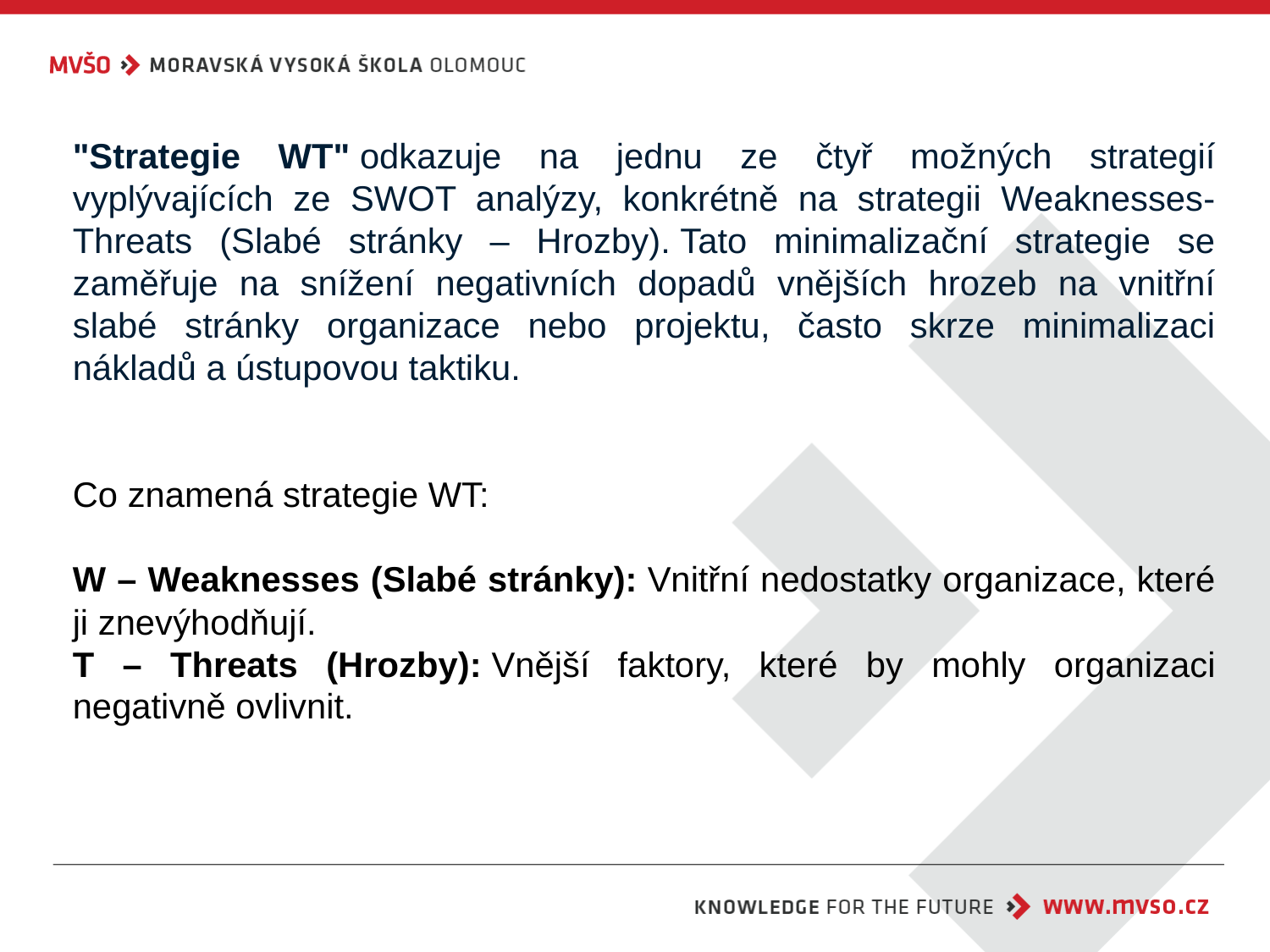

"Strategie WT" odkazuje na jednu ze čtyř možných strategií vyplývajících ze SWOT analýzy, konkrétně na strategii Weaknesses-Threats (Slabé stránky – Hrozby). Tato minimalizační strategie se zaměřuje na snížení negativních dopadů vnějších hrozeb na vnitřní slabé stránky organizace nebo projektu, často skrze minimalizaci nákladů a ústupovou taktiku.

Co znamená strategie WT:

W – Weaknesses (Slabé stránky): Vnitřní nedostatky organizace, které ji znevýhodňují.
T – Threats (Hrozby): Vnější faktory, které by mohly organizaci negativně ovlivnit.